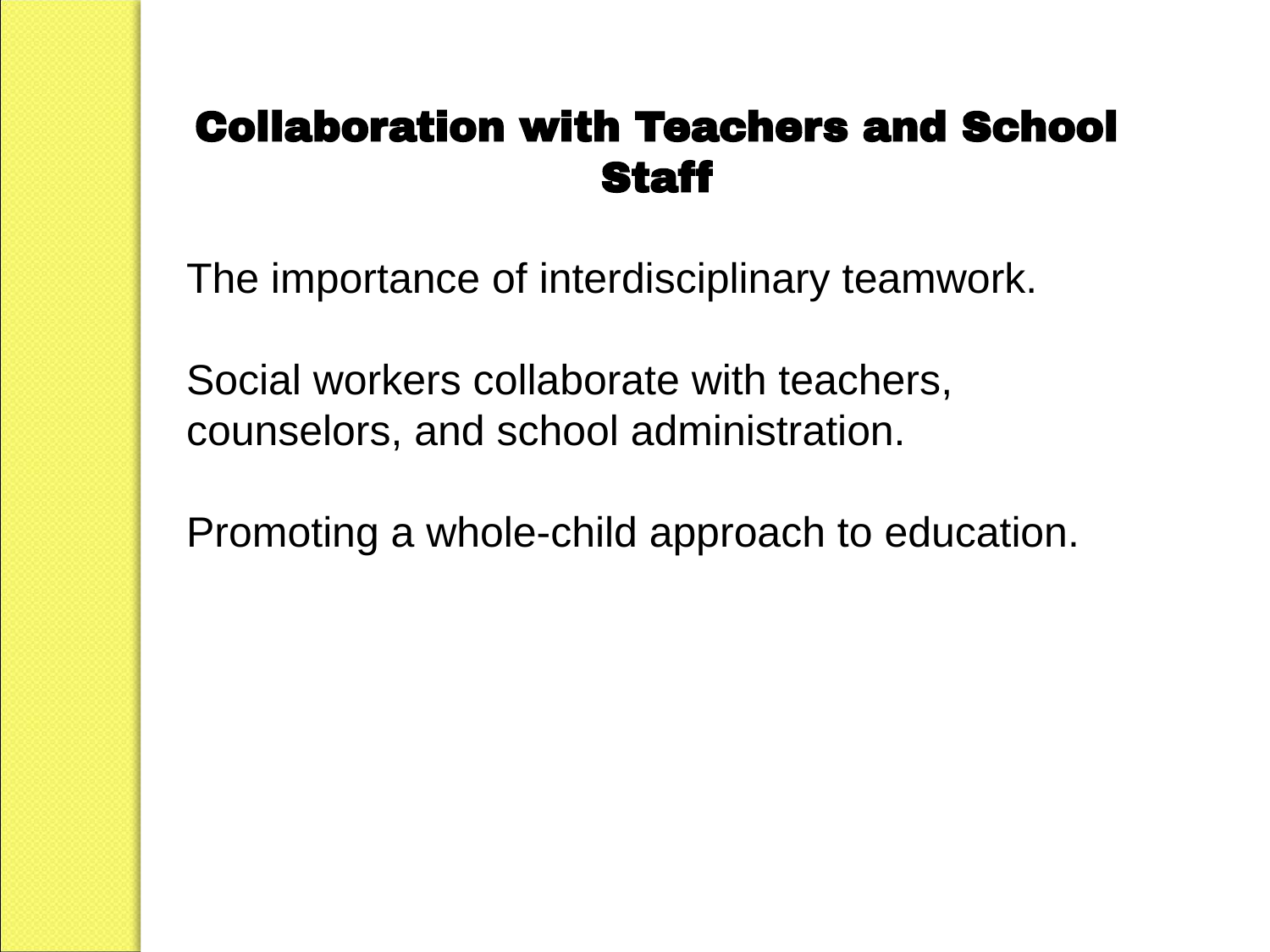

Collaboration with Teachers and School Staff

The importance of interdisciplinary teamwork.

Social workers collaborate with teachers, counselors, and school administration.

Promoting a whole-child approach to education.